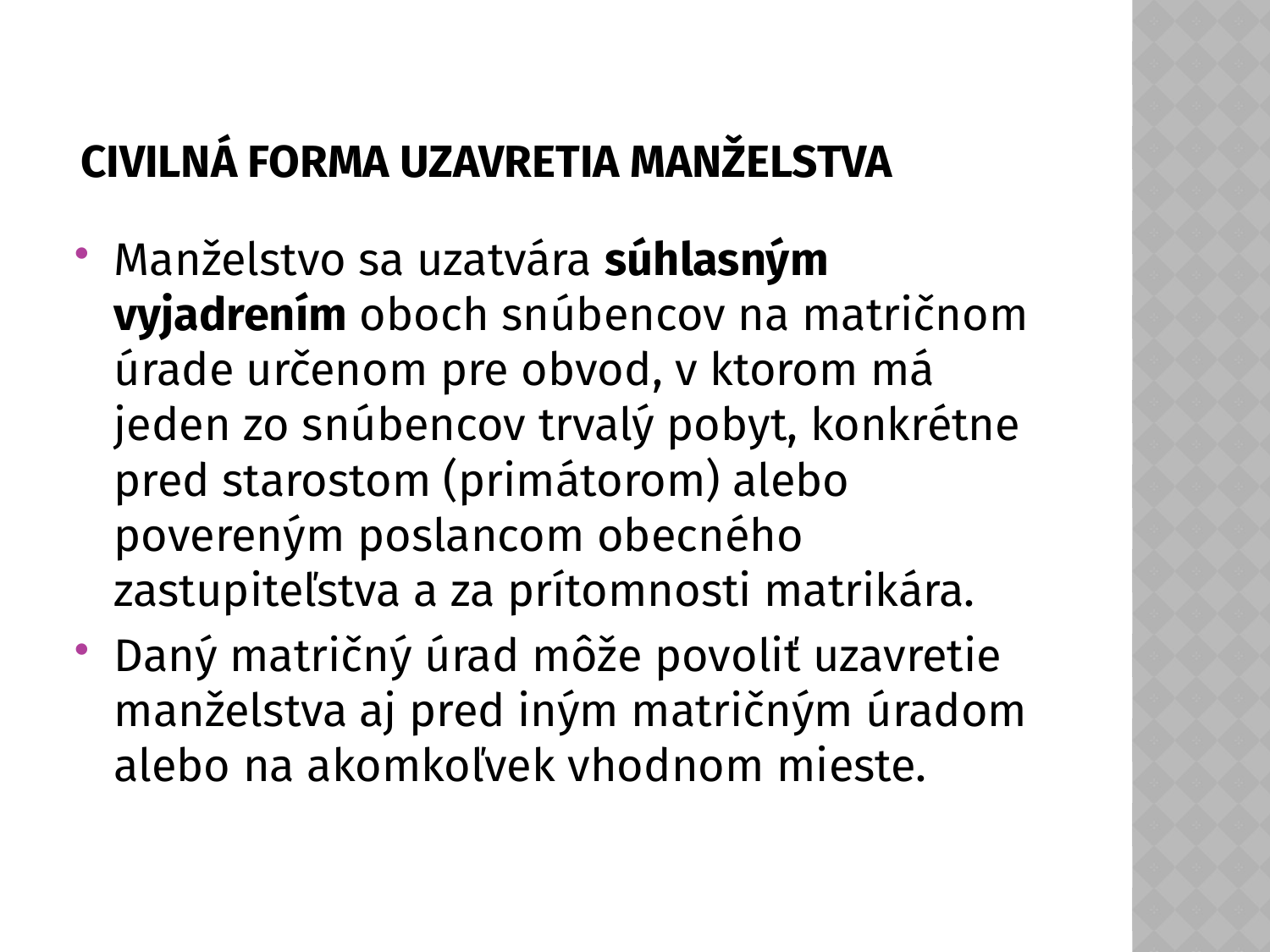

# Civilná forma uzavretia manželstva
Manželstvo sa uzatvára súhlasným vyjadrením oboch snúbencov na matričnom úrade určenom pre obvod, v ktorom má jeden zo snúbencov trvalý pobyt, konkrétne pred starostom (primátorom) alebo povereným poslancom obecného zastupiteľstva a za prítomnosti matrikára.
Daný matričný úrad môže povoliť uzavretie manželstva aj pred iným matričným úradom alebo na akomkoľvek vhodnom mieste.